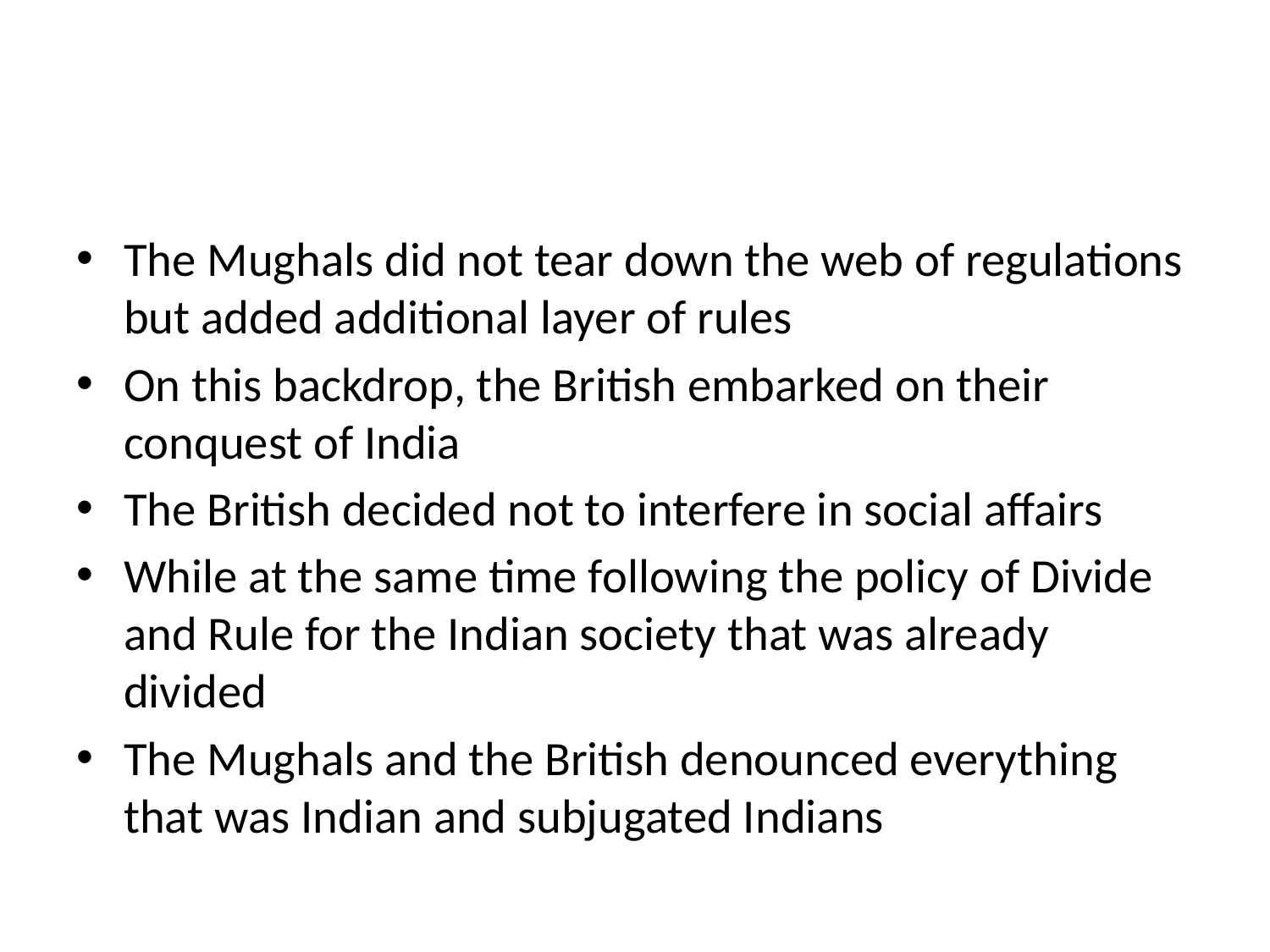

#
The Mughals did not tear down the web of regulations but added additional layer of rules
On this backdrop, the British embarked on their conquest of India
The British decided not to interfere in social affairs
While at the same time following the policy of Divide and Rule for the Indian society that was already divided
The Mughals and the British denounced everything that was Indian and subjugated Indians